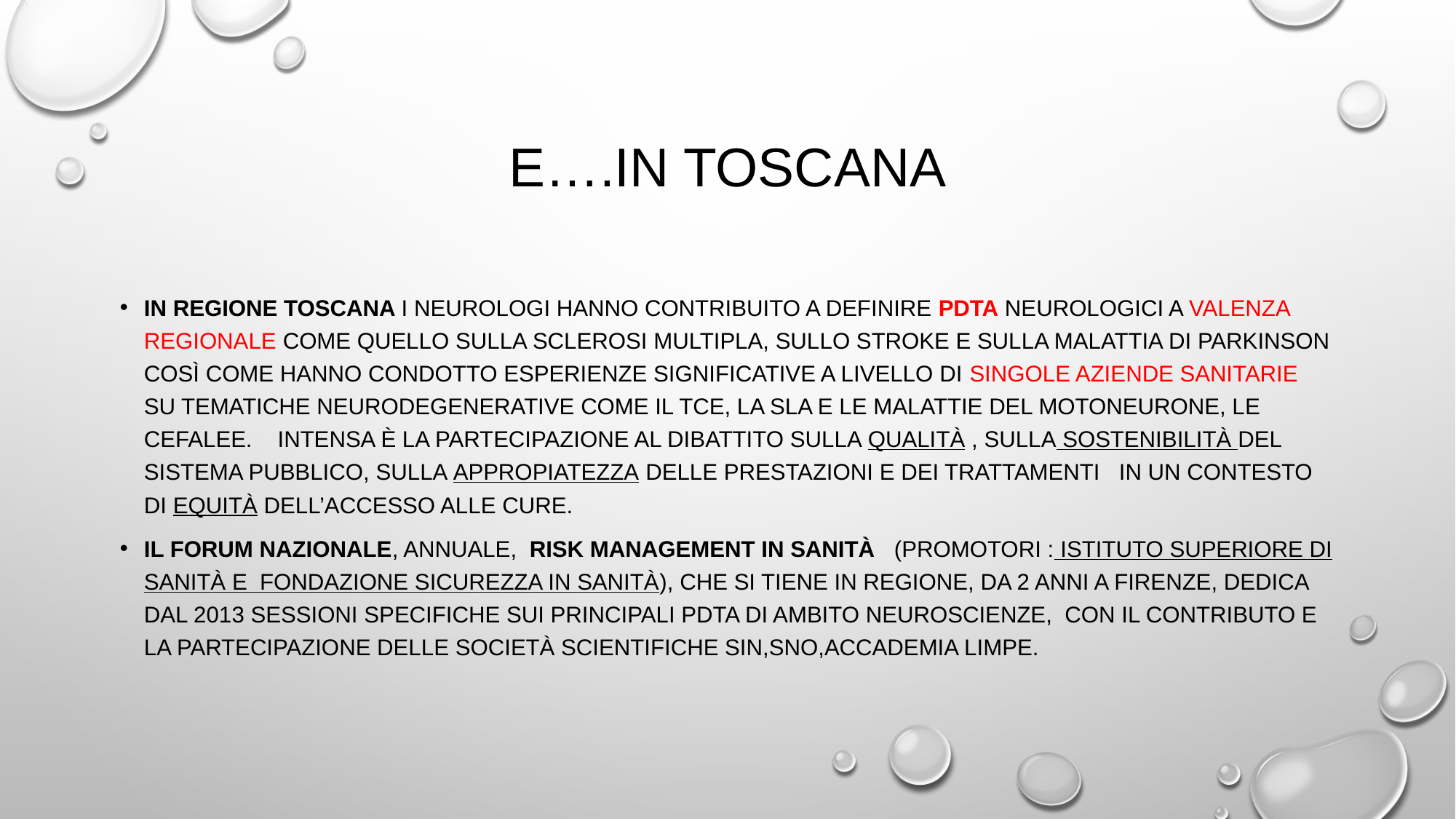

# E….in Toscana
In regione toscana i neurologi hanno contribuito a definire PDTA neurologici a valenza regionale come quello sulla sclerosi multipla, sullo stroke e sulla malattia di Parkinson così come hanno condotto esperienze significative a livello di singole Aziende sanitarie  su tematiche neurodegenerative come il TCE, la SLA e le malattie del motoneurone, le cefalee.    intensa è la partecipazione al dibattito sulla qualità , sulla sostenibilità del sistema pubblico, sulla appropiatezza delle prestazioni e dei trattamenti   in un contesto di equità dell’accesso alle cure.
Il Forum nazionale, annuale,  Risk Management in sanità   (promotori : Istituto Superiore di sanità e  fondazione sicurezza in sanità), che si tiene in Regione, da 2 anni a firenze, dedica dal 2013 sessioni specifiche sui principali PDTA di ambito neuroscienze,  con il contributo e la partecipazione delle società scientifiche SIN,SNO,Accademia limpe.